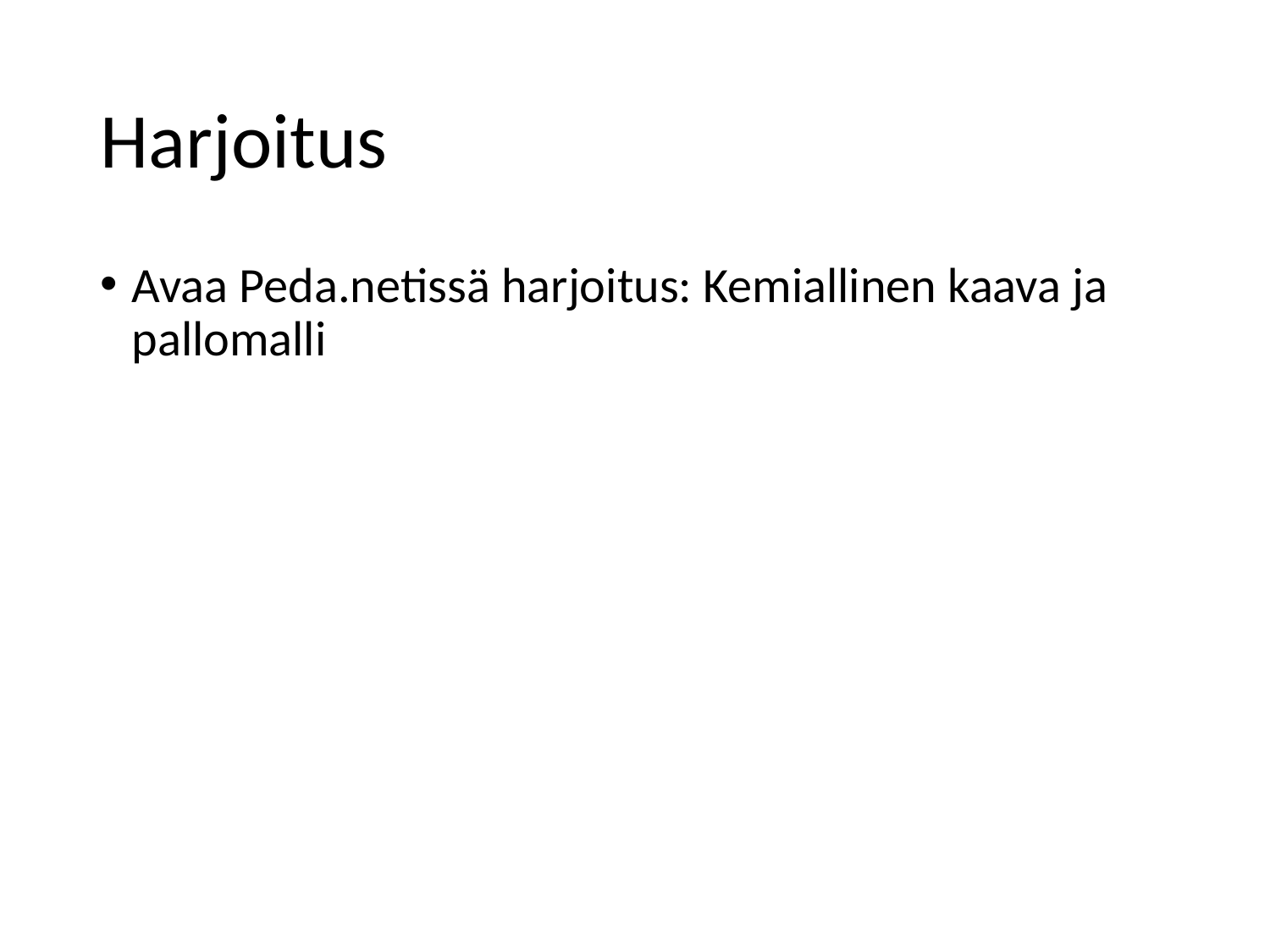

# Harjoitus
Avaa Peda.netissä harjoitus: Kemiallinen kaava ja pallomalli